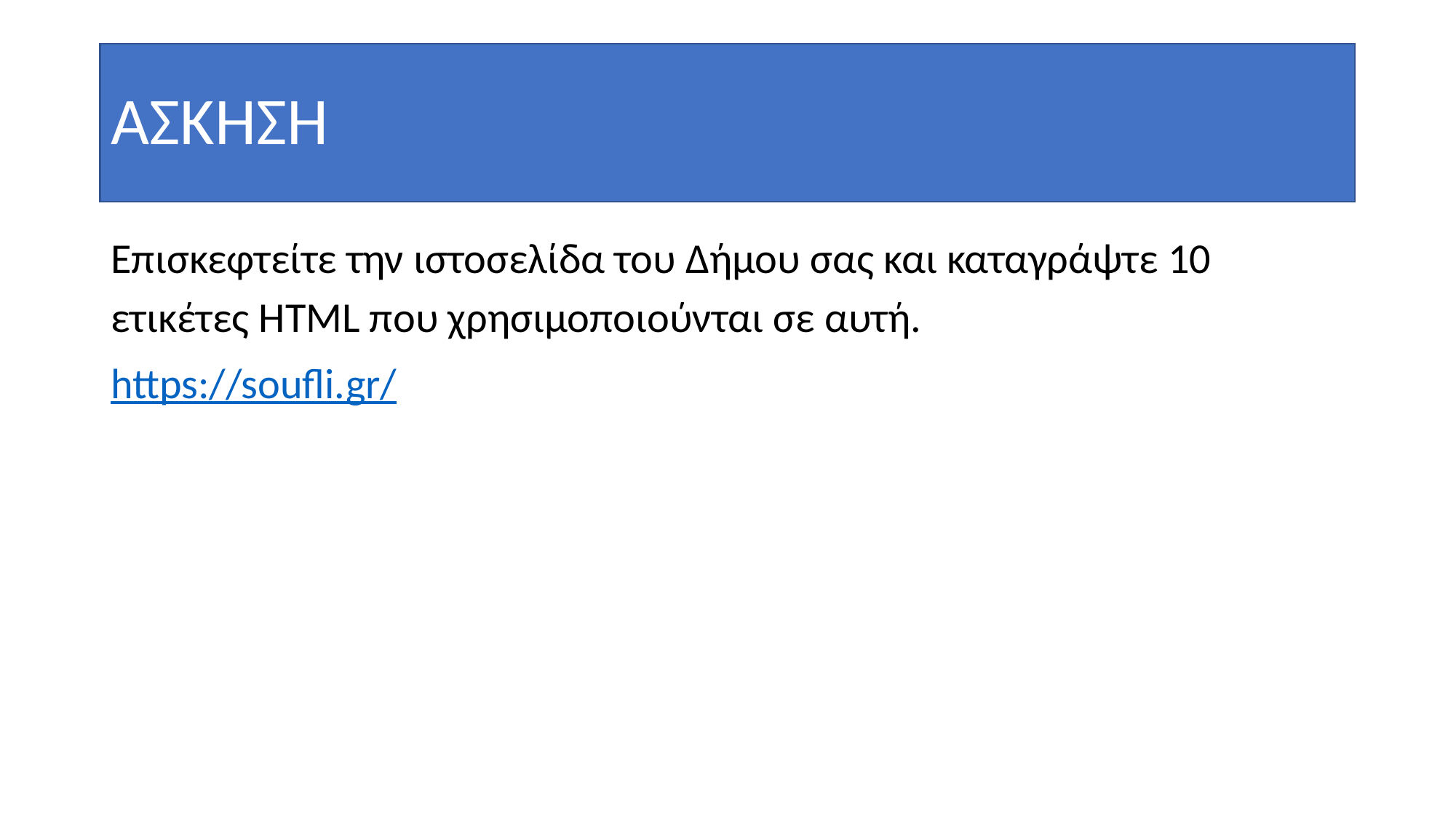

# ΑΣΚΗΣΗ
Επισκεφτείτε την ιστοσελίδα του Δήμου σας και καταγράψτε 10 ετικέτες HTML που χρησιμοποιούνται σε αυτή.
https://soufli.gr/